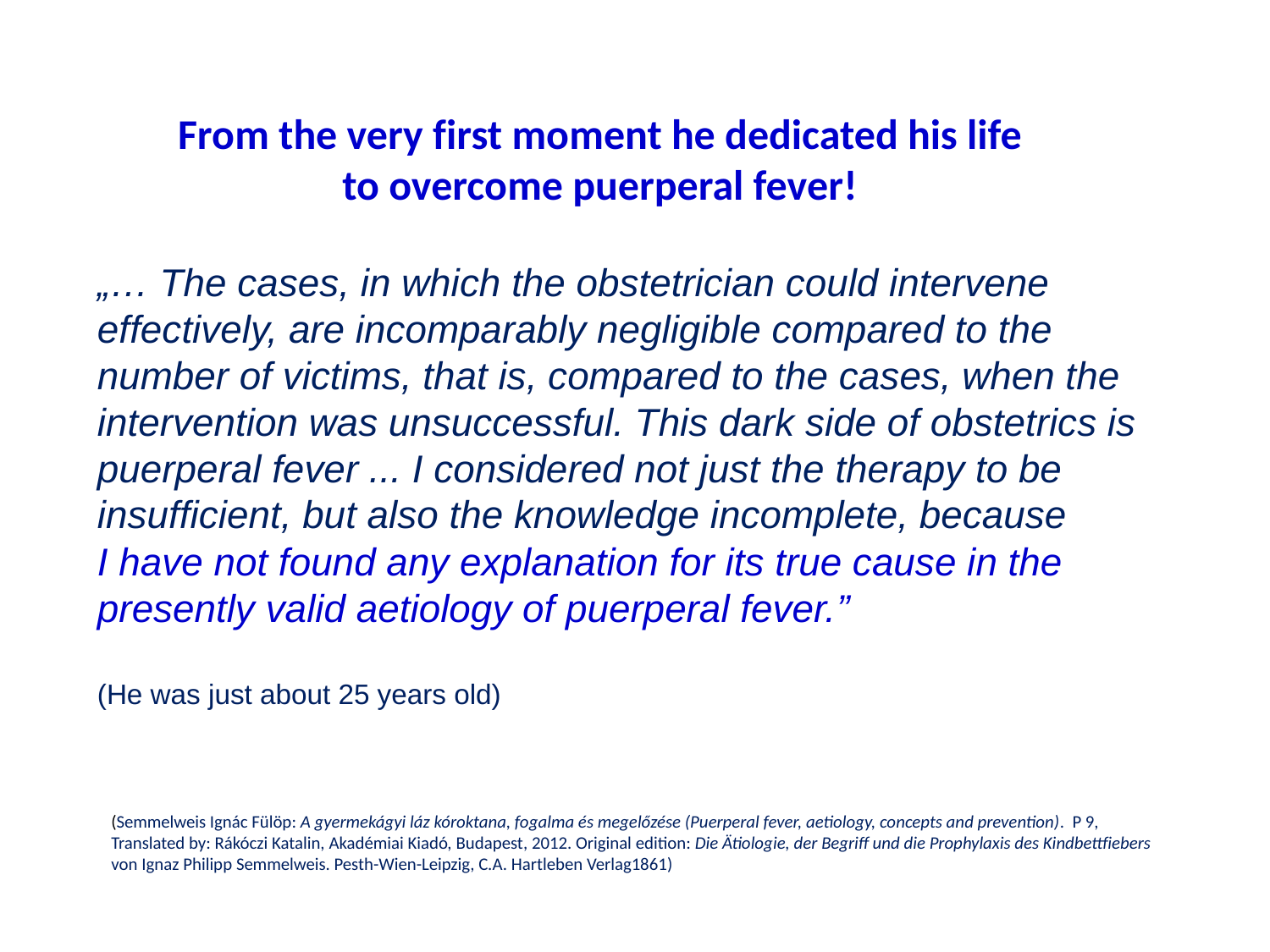

From the very first moment he dedicated his life to overcome puerperal fever!
„… The cases, in which the obstetrician could intervene effectively, are incomparably negligible compared to the number of victims, that is, compared to the cases, when the intervention was unsuccessful. This dark side of obstetrics is puerperal fever ... I considered not just the therapy to be insufficient, but also the knowledge incomplete, because
I have not found any explanation for its true cause in the presently valid aetiology of puerperal fever.”

(He was just about 25 years old)
(Semmelweis Ignác Fülöp: A gyermekágyi láz kóroktana, fogalma és megelőzése (Puerperal fever, aetiology, concepts and prevention).  P 9,
Translated by: Rákóczi Katalin, Akadémiai Kiadó, Budapest, 2012. Original edition: Die Ätiologie, der Begriff und die Prophylaxis des Kindbettfiebers
von Ignaz Philipp Semmelweis. Pesth-Wien-Leipzig, C.A. Hartleben Verlag1861)